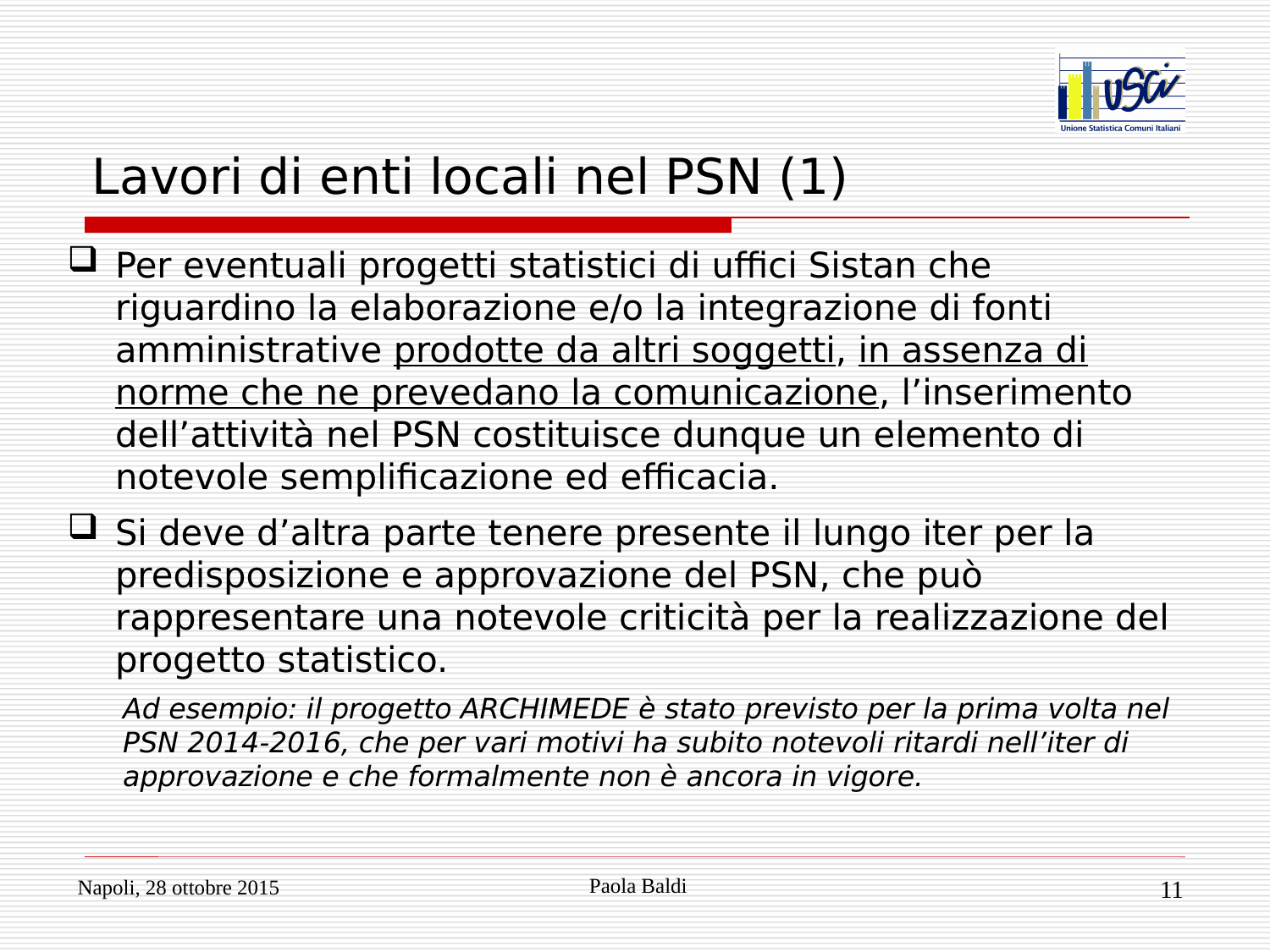

# Lavori di enti locali nel PSN (1)
Per eventuali progetti statistici di uffici Sistan che riguardino la elaborazione e/o la integrazione di fonti amministrative prodotte da altri soggetti, in assenza di norme che ne prevedano la comunicazione, l’inserimento dell’attività nel PSN costituisce dunque un elemento di notevole semplificazione ed efficacia.
Si deve d’altra parte tenere presente il lungo iter per la predisposizione e approvazione del PSN, che può rappresentare una notevole criticità per la realizzazione del progetto statistico.
Ad esempio: il progetto ARCHIMEDE è stato previsto per la prima volta nel PSN 2014-2016, che per vari motivi ha subito notevoli ritardi nell’iter di approvazione e che formalmente non è ancora in vigore.

Paola Baldi
Napoli, 28 ottobre 2015
11